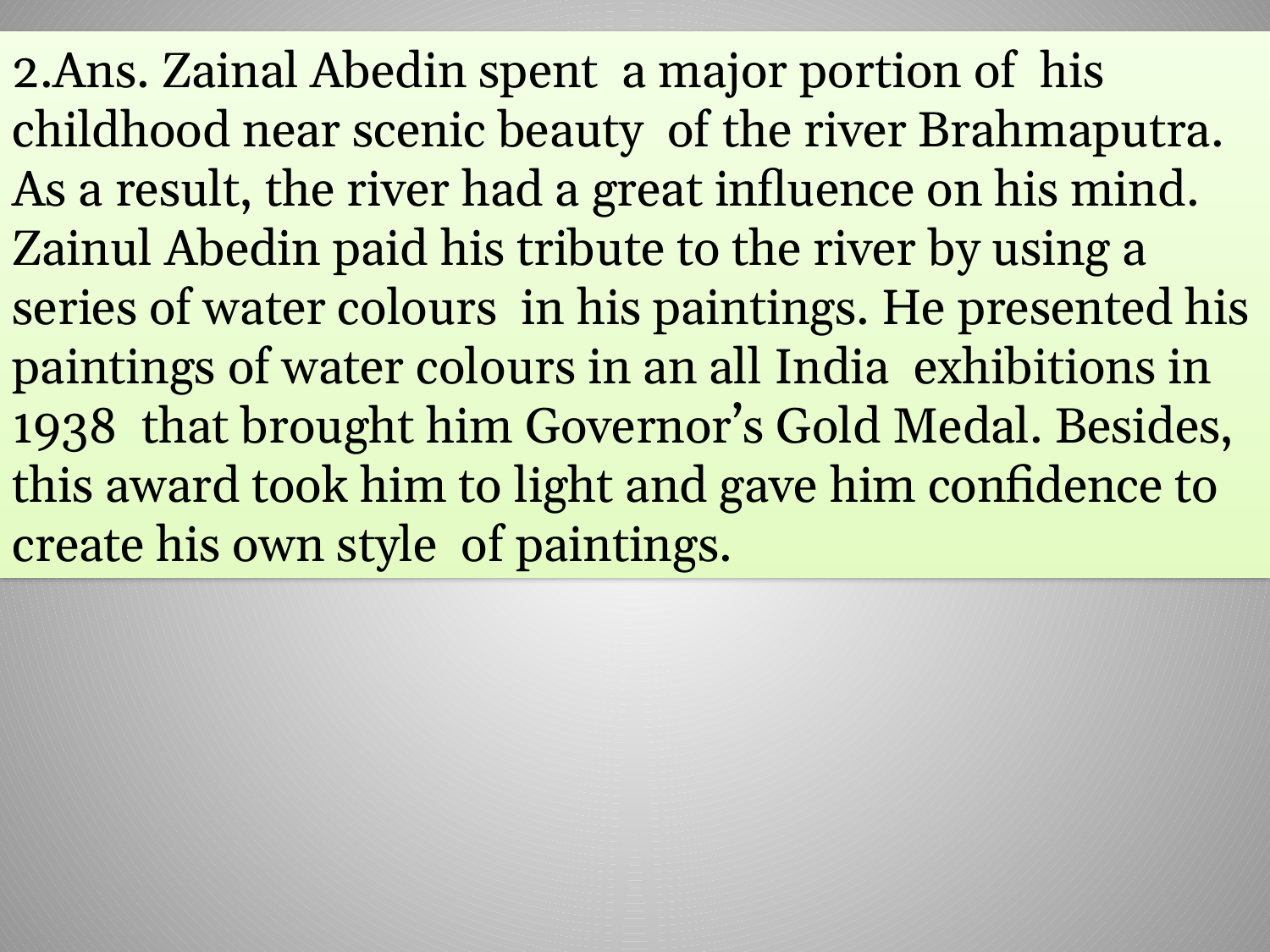

2.Ans. Zainal Abedin spent  a major portion of  his childhood near scenic beauty  of the river Brahmaputra. As a result, the river had a great influence on his mind. Zainul Abedin paid his tribute to the river by using a series of water colours  in his paintings. He presented his paintings of water colours in an all India  exhibitions in 1938  that brought him Governor’s Gold Medal. Besides, this award took him to light and gave him confidence to  create his own style  of paintings.